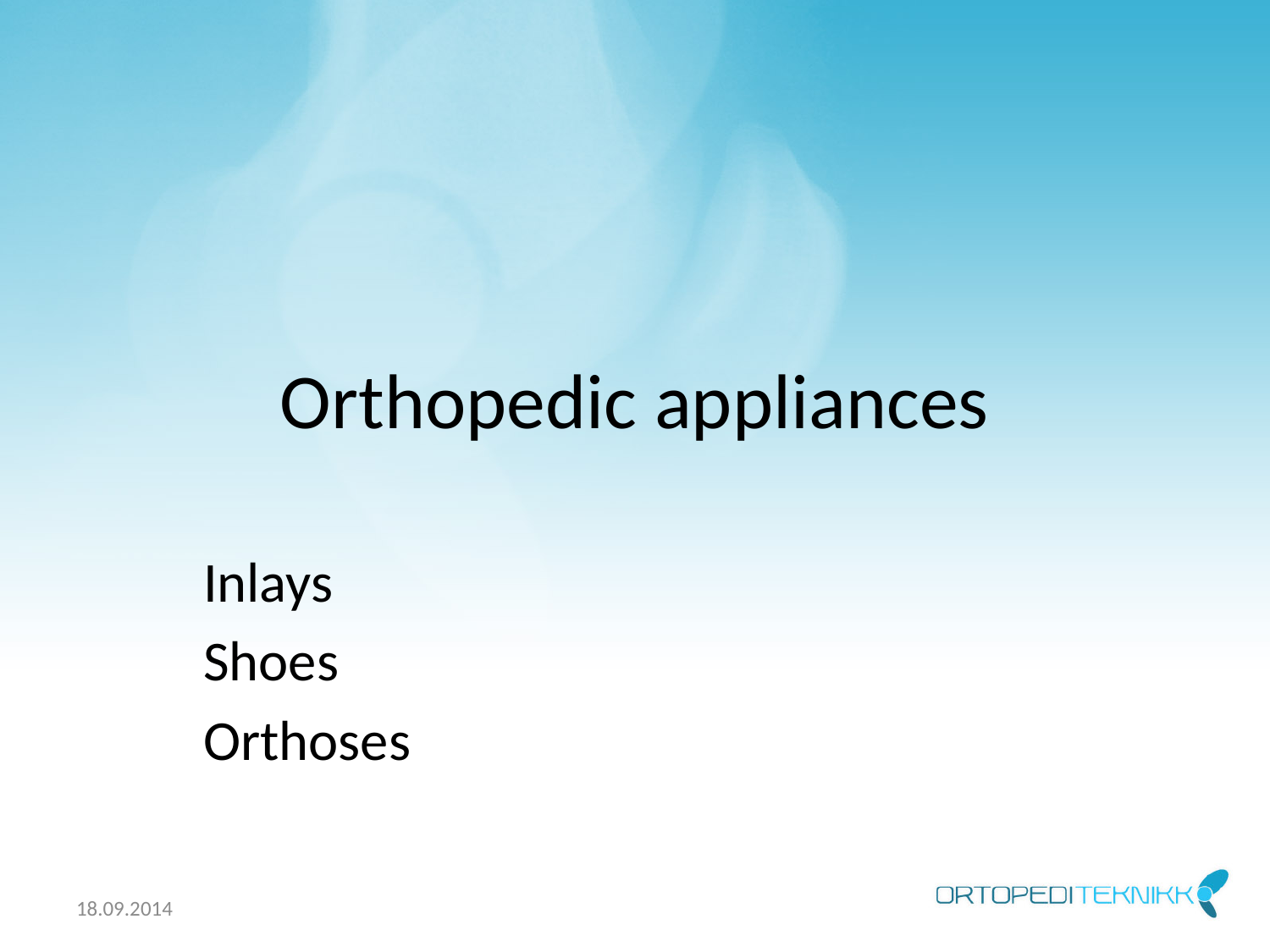

# Orthopedic appliances
Inlays
Shoes
Orthoses
18.09.2014